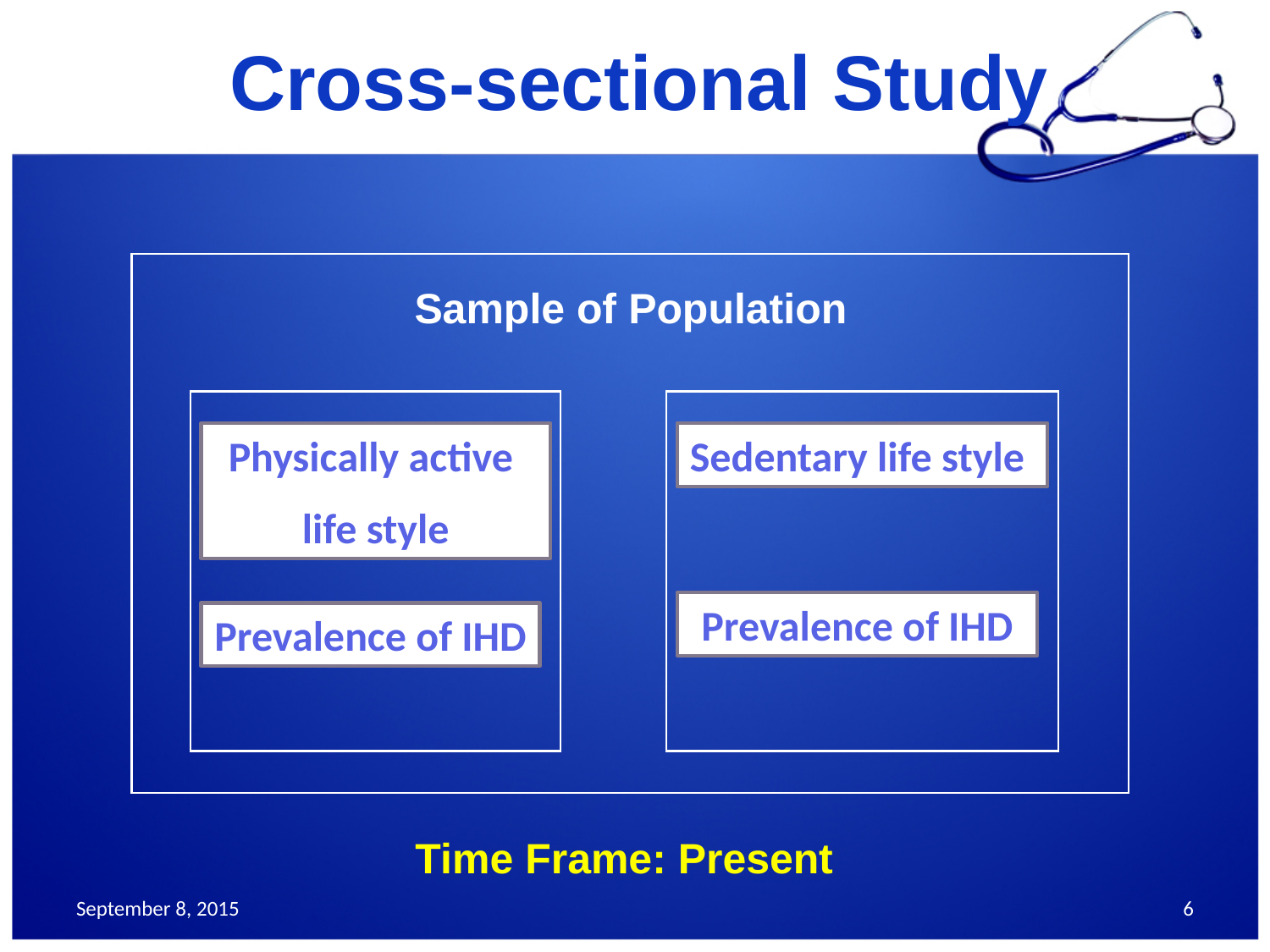

Cross-sectional Study

Sample of Population

Sedentary life style
Physically active
life style
Prevalence of IHD
Prevalence of IHD
Time Frame: Present
September 8, 2015
6